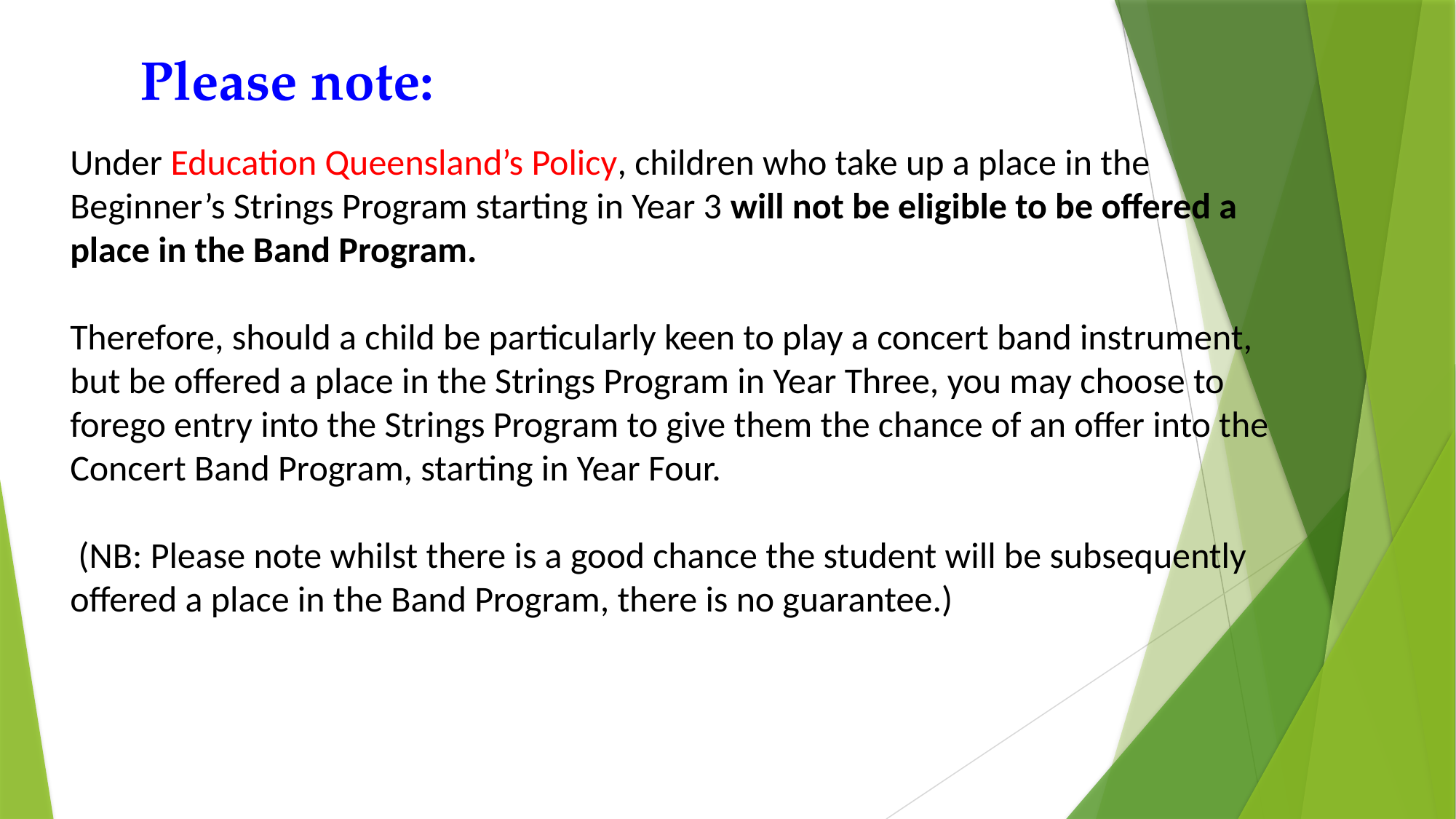

Please note:
Under Education Queensland’s Policy, children who take up a place in the Beginner’s Strings Program starting in Year 3 will not be eligible to be offered a place in the Band Program.

Therefore, should a child be particularly keen to play a concert band instrument, but be offered a place in the Strings Program in Year Three, you may choose to forego entry into the Strings Program to give them the chance of an offer into the Concert Band Program, starting in Year Four.

 (NB: Please note whilst there is a good chance the student will be subsequently offered a place in the Band Program, there is no guarantee.)